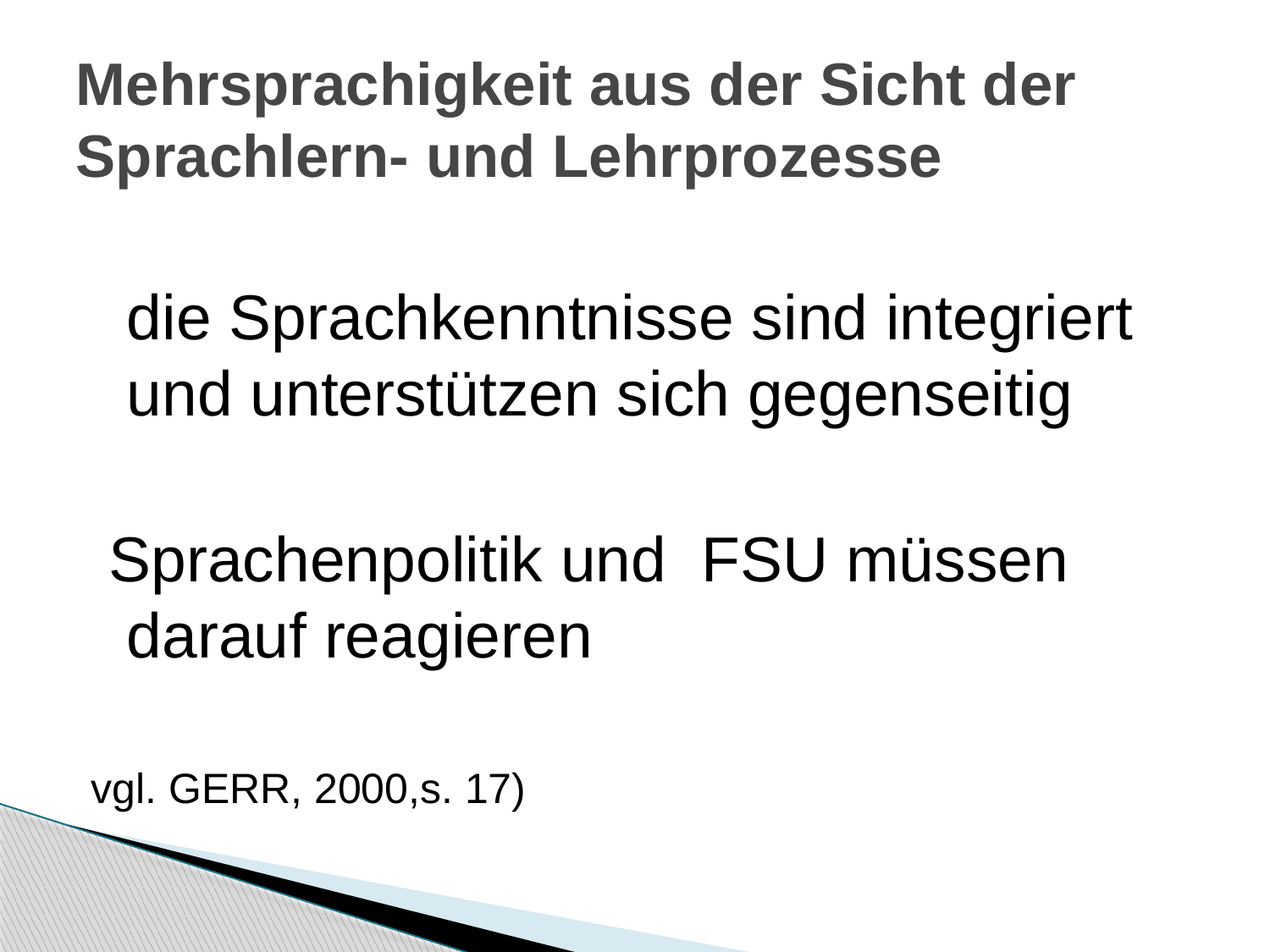

# Mehrsprachigkeit aus der Sicht der Sprachlern- und Lehrprozesse

	die Sprachkenntnisse sind integriert und unterstützen sich gegenseitig

 Sprachenpolitik und  FSU müssen darauf reagieren

vgl. GERR, 2000,s. 17)